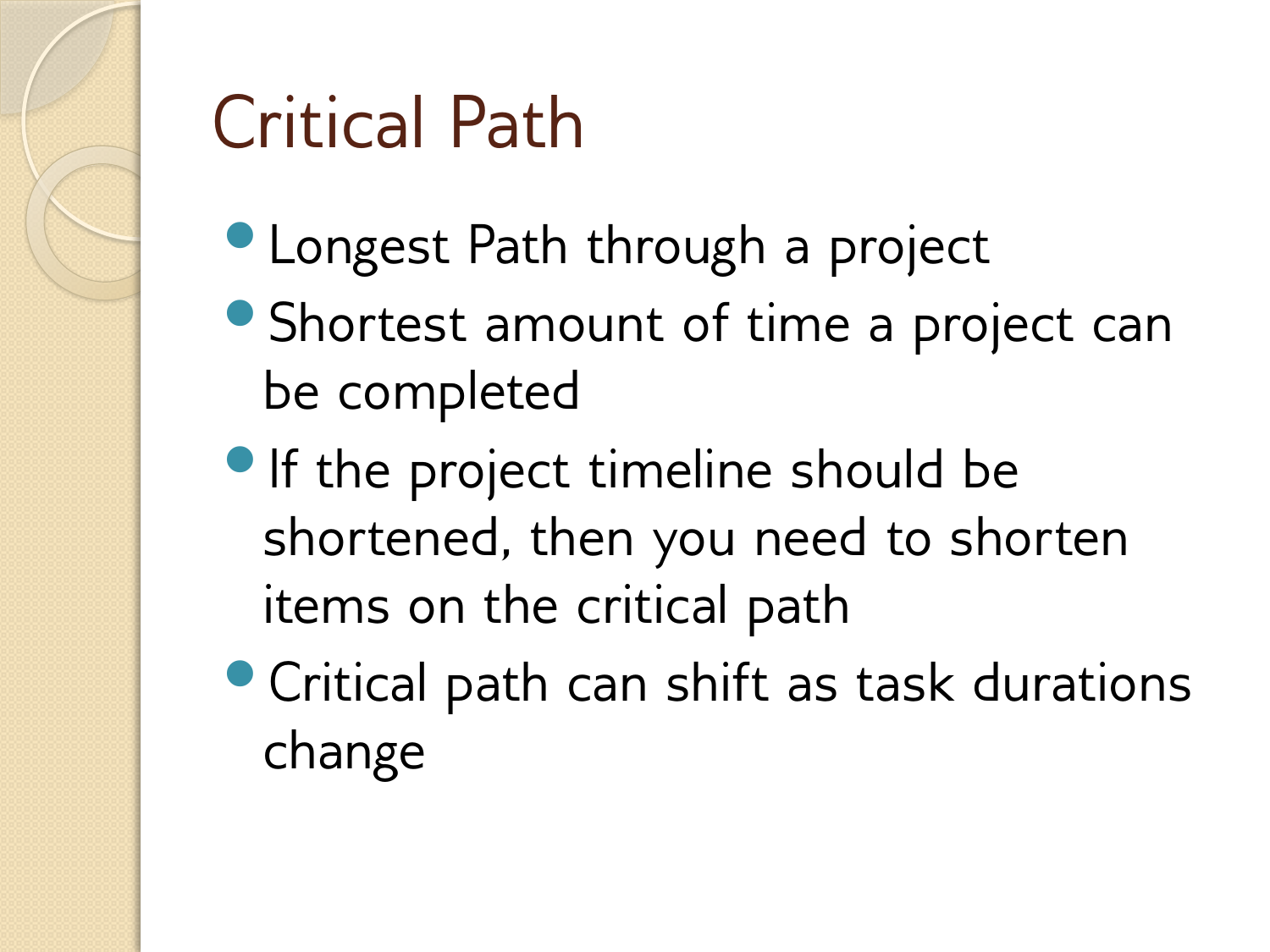

# Critical Path
Longest Path through a project
Shortest amount of time a project can be completed
If the project timeline should be shortened, then you need to shorten items on the critical path
Critical path can shift as task durations change